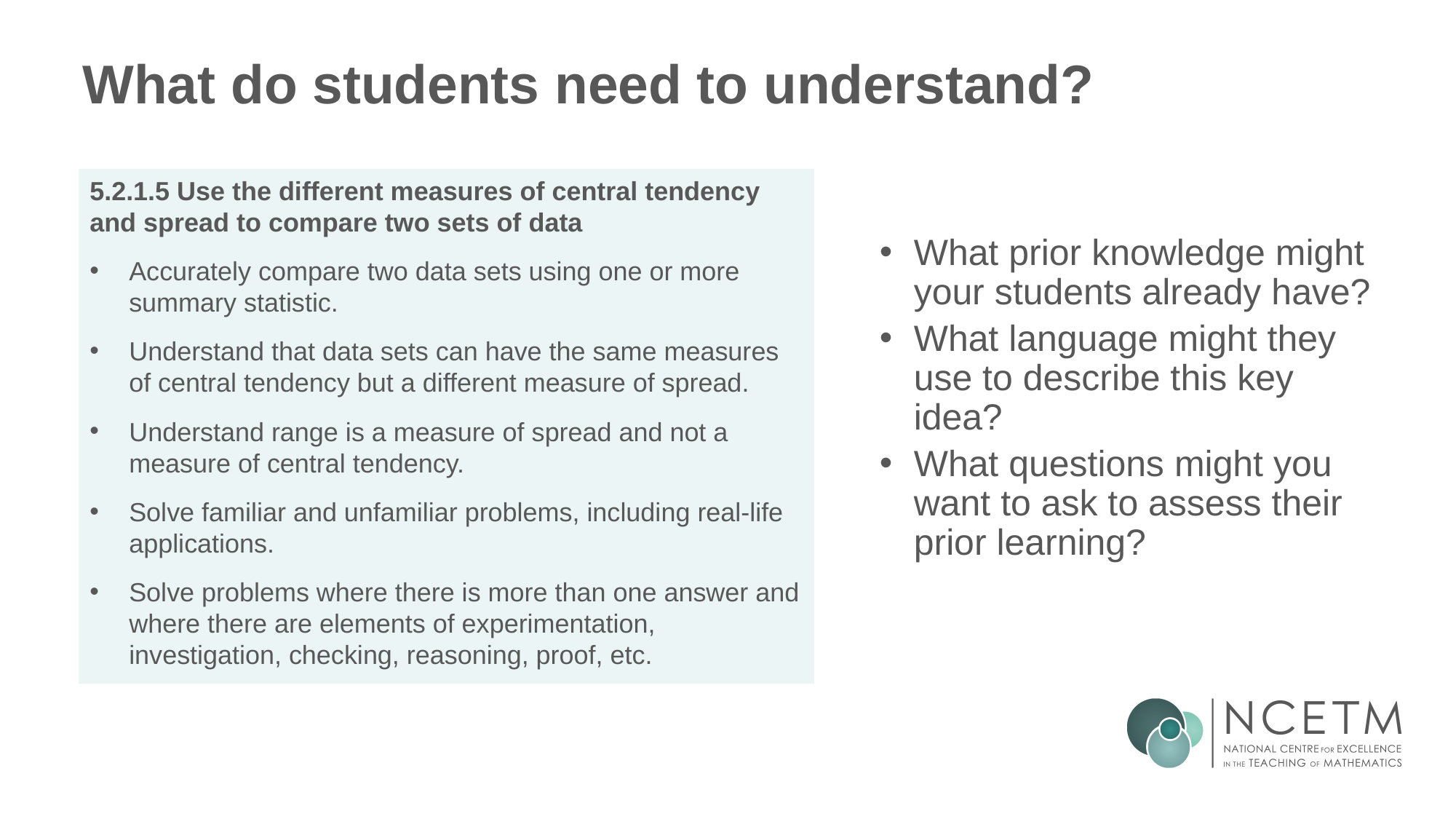

# What do students need to understand?
What prior knowledge might your students already have?
What language might they use to describe this key idea?
What questions might you want to ask to assess their prior learning?
5.2.1.5 Use the different measures of central tendency and spread to compare two sets of data
Accurately compare two data sets using one or more summary statistic.
Understand that data sets can have the same measures of central tendency but a different measure of spread.
Understand range is a measure of spread and not a measure of central tendency.
Solve familiar and unfamiliar problems, including real-life applications.
Solve problems where there is more than one answer and where there are elements of experimentation, investigation, checking, reasoning, proof, etc.